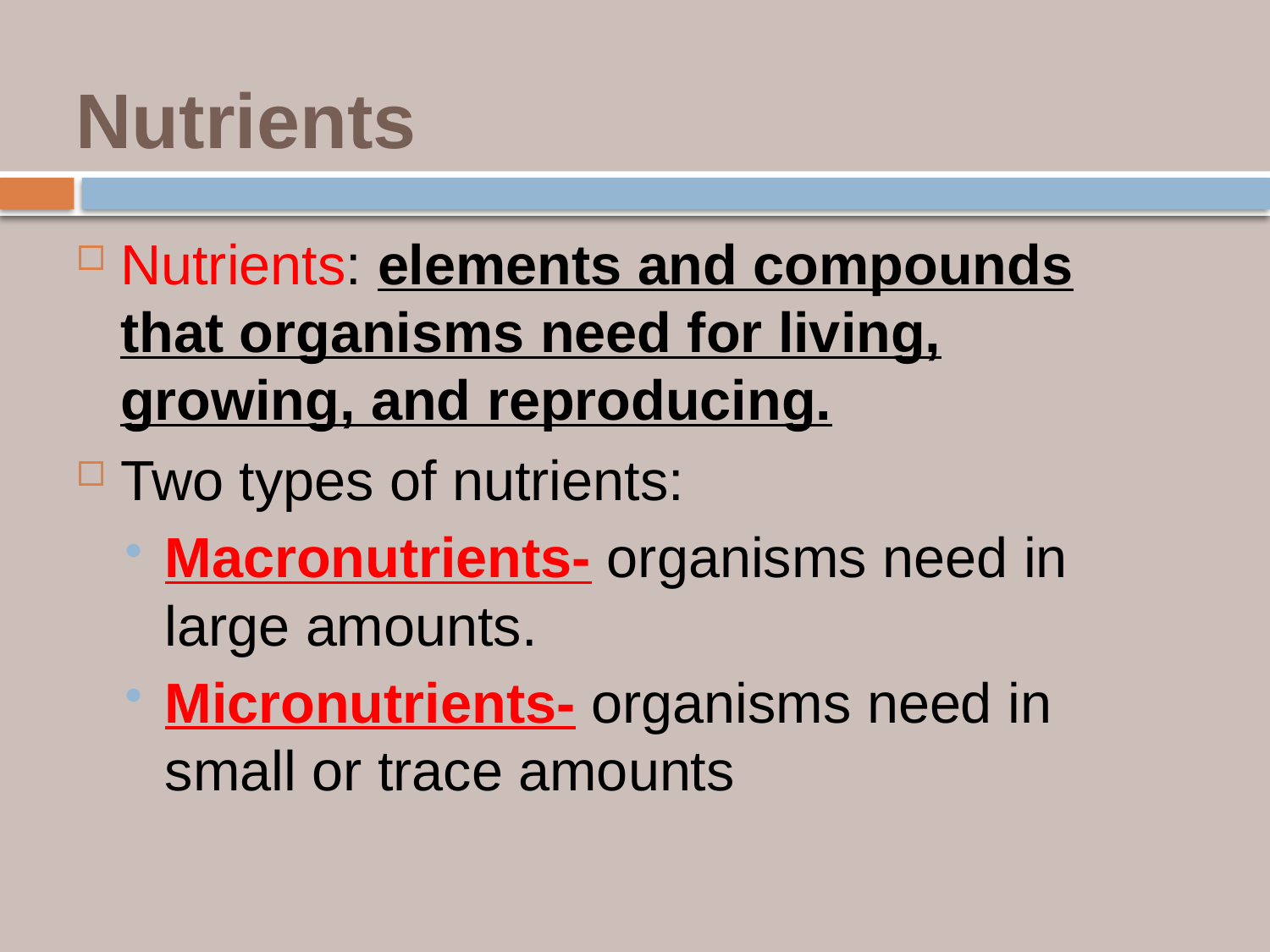

# Nutrients
Nutrients: elements and compounds that organisms need for living, growing, and reproducing.
Two types of nutrients:
Macronutrients- organisms need in large amounts.
Micronutrients- organisms need in small or trace amounts